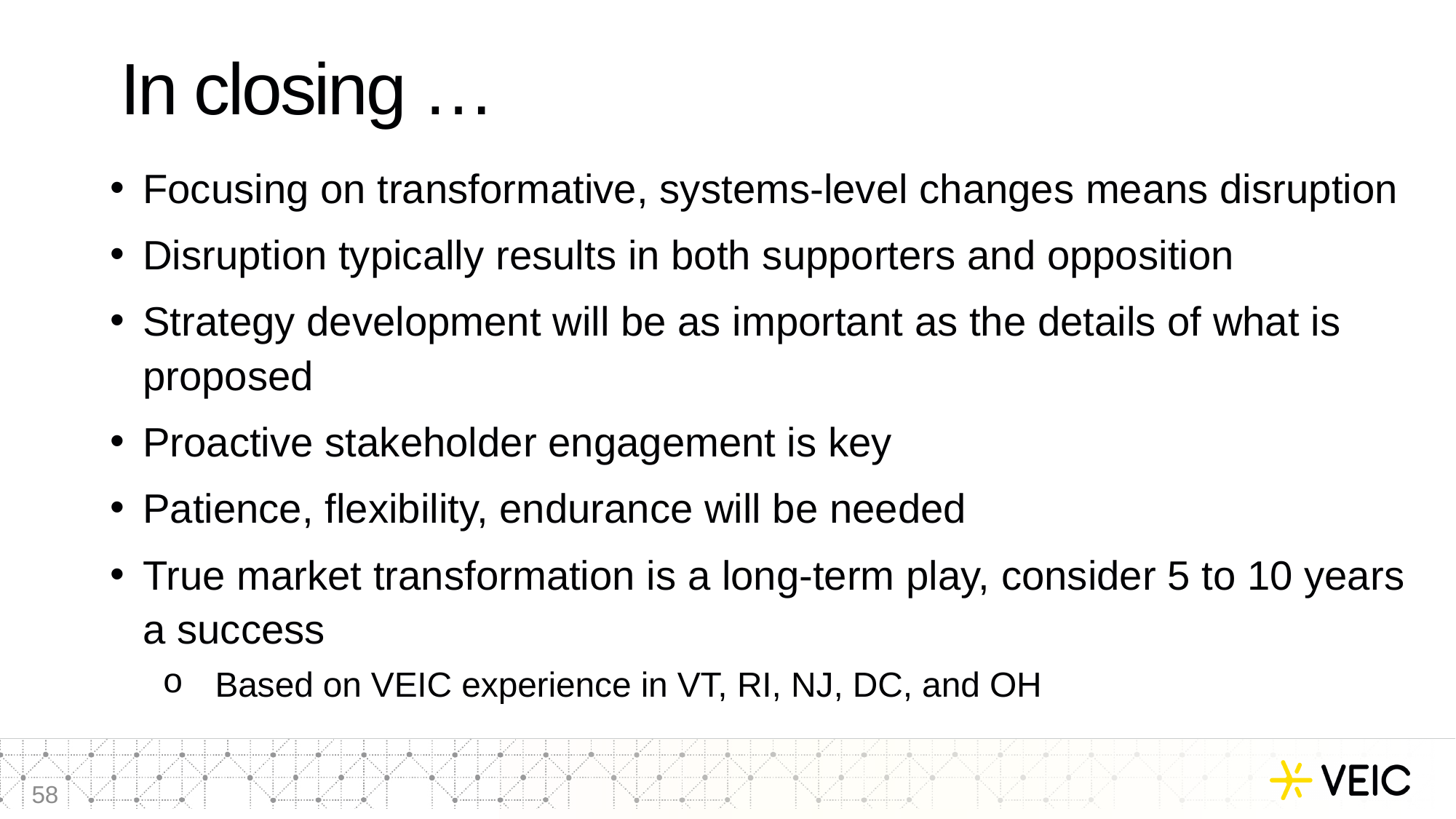

# In closing …
Focusing on transformative, systems-level changes means disruption
Disruption typically results in both supporters and opposition
Strategy development will be as important as the details of what is proposed
Proactive stakeholder engagement is key
Patience, flexibility, endurance will be needed
True market transformation is a long-term play, consider 5 to 10 years a success
Based on VEIC experience in VT, RI, NJ, DC, and OH

58